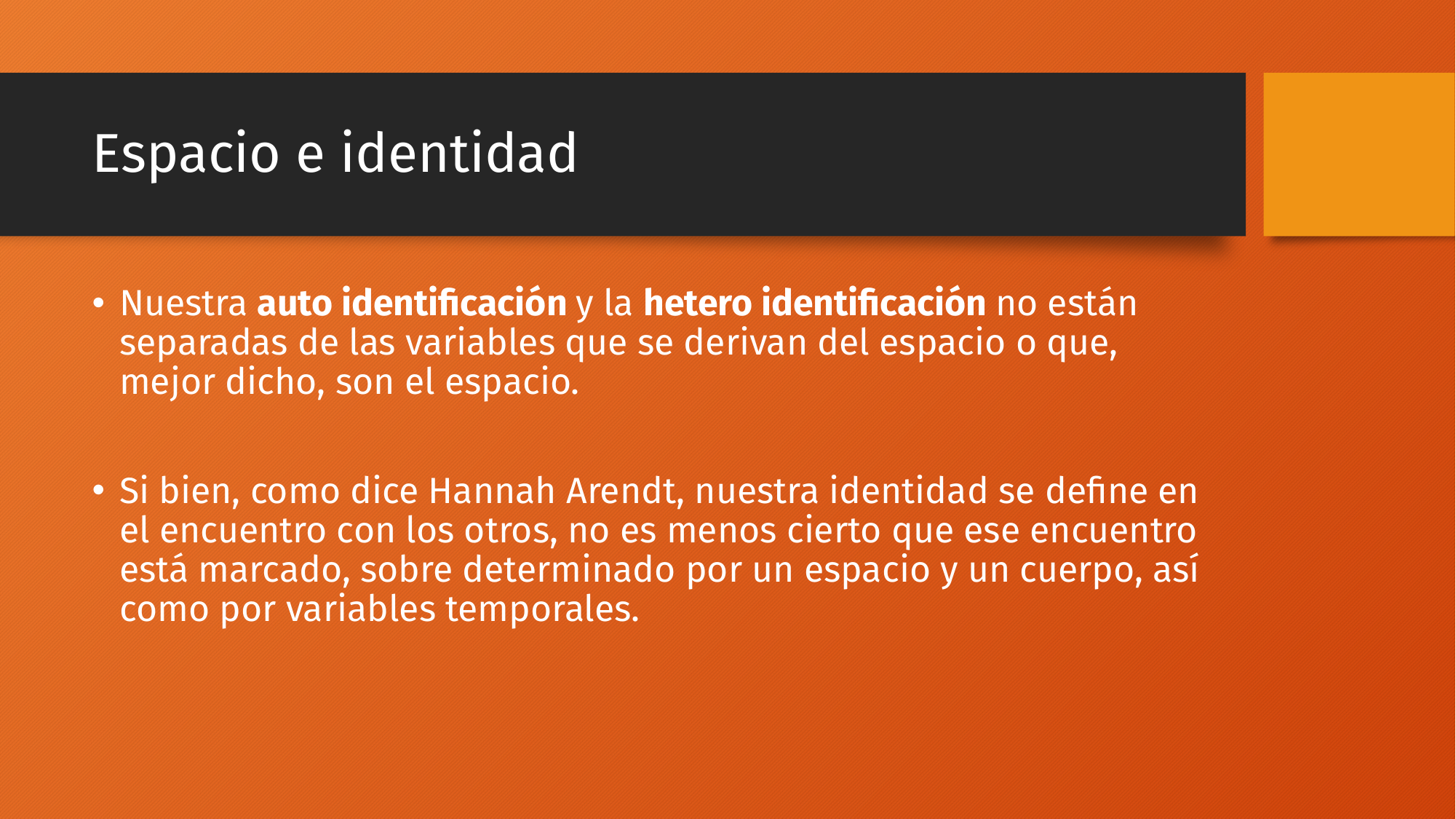

# Espacio e identidad
Nuestra auto identificación y la hetero identificación no están separadas de las variables que se derivan del espacio o que, mejor dicho, son el espacio.

Si bien, como dice Hannah Arendt, nuestra identidad se define en el encuentro con los otros, no es menos cierto que ese encuentro está marcado, sobre determinado por un espacio y un cuerpo, así como por variables temporales.